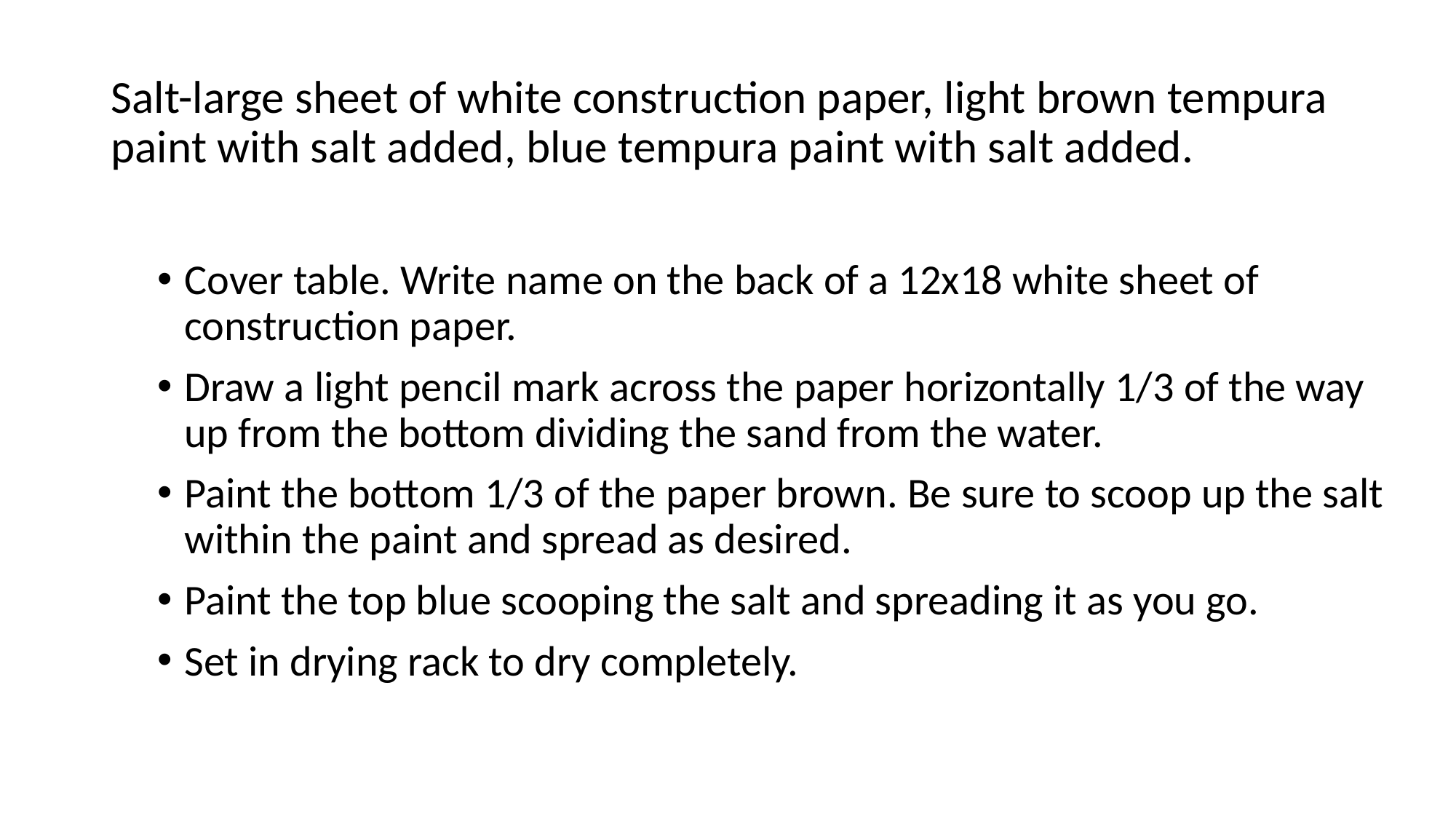

# Salt-large sheet of white construction paper, light brown tempura paint with salt added, blue tempura paint with salt added.
Cover table. Write name on the back of a 12x18 white sheet of construction paper.
Draw a light pencil mark across the paper horizontally 1/3 of the way up from the bottom dividing the sand from the water.
Paint the bottom 1/3 of the paper brown. Be sure to scoop up the salt within the paint and spread as desired.
Paint the top blue scooping the salt and spreading it as you go.
Set in drying rack to dry completely.